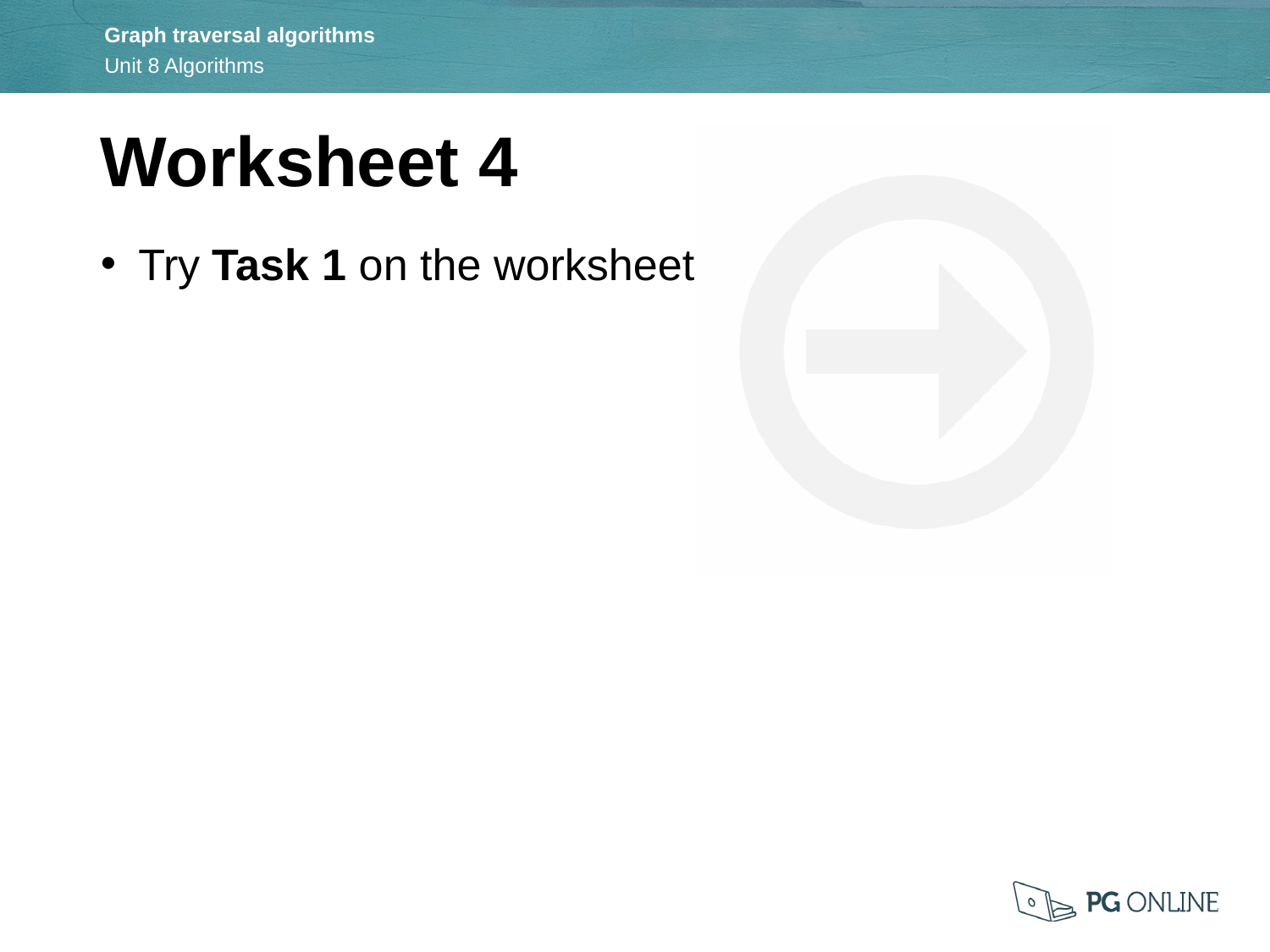

Worksheet 4
Try Task 1 on the worksheet